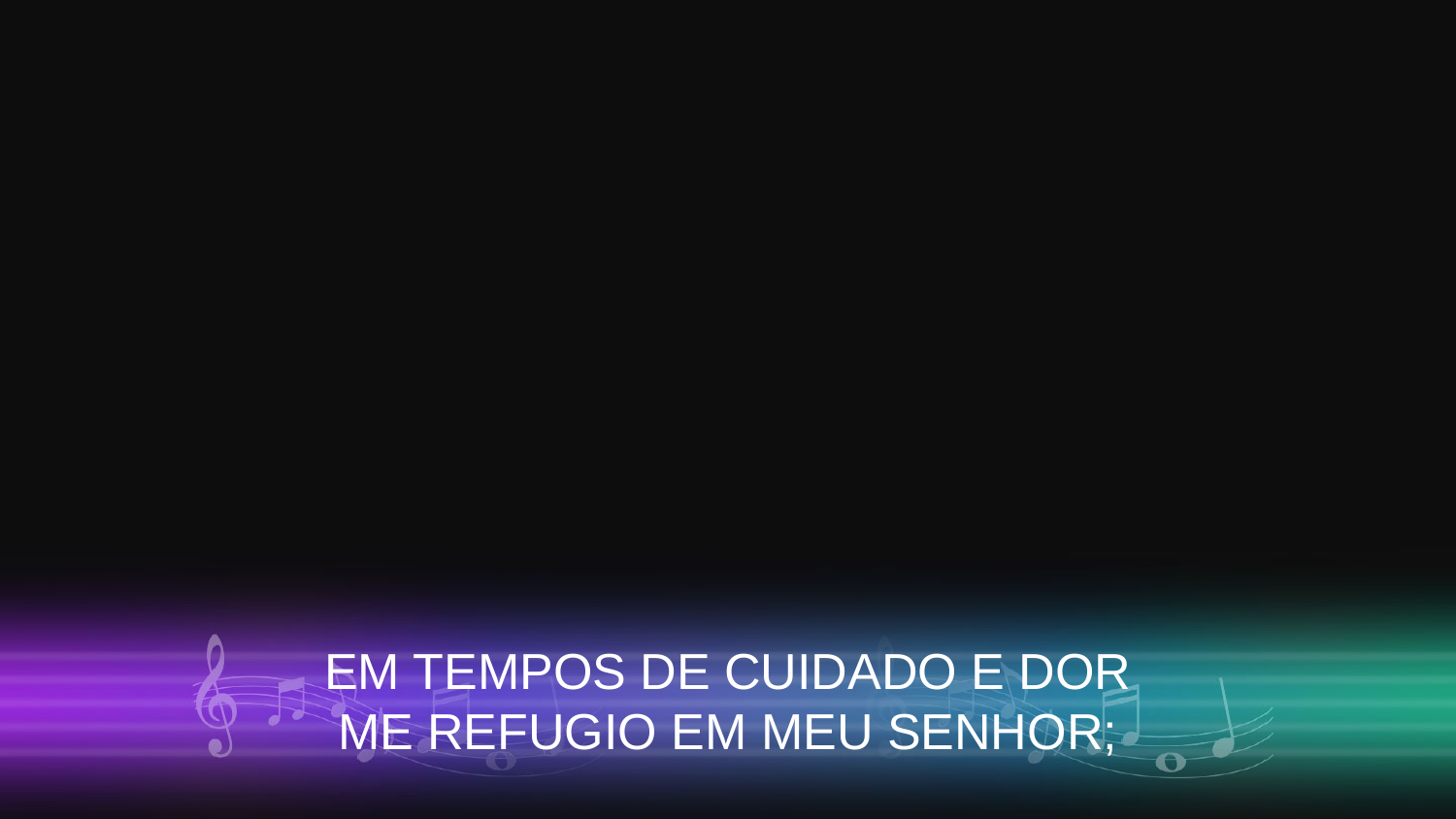

EM TEMPOS DE CUIDADO E DOR
ME REFUGIO EM MEU SENHOR;